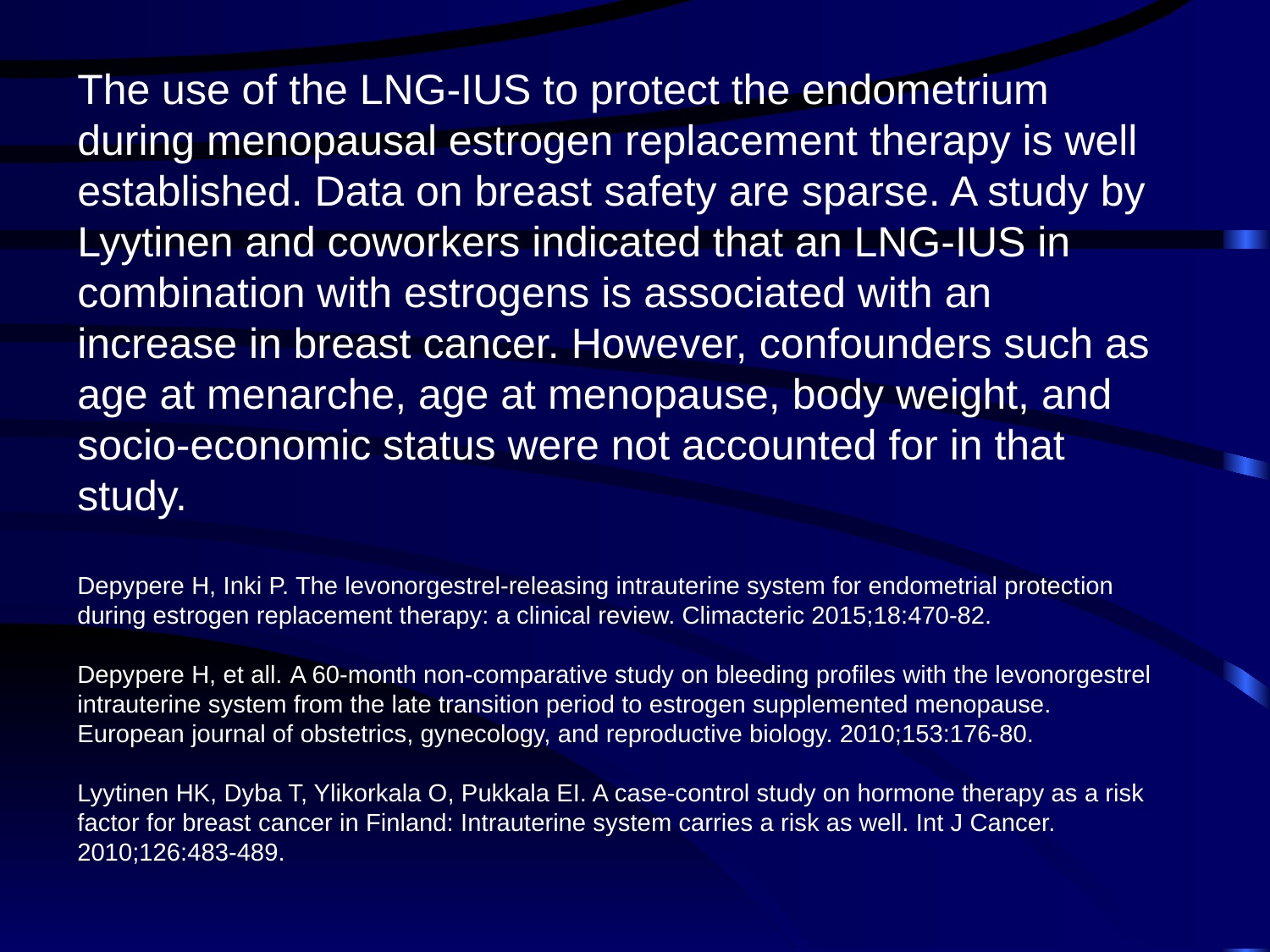

The use of the LNG-IUS to protect the endometrium during menopausal estrogen replacement therapy is well established. Data on breast safety are sparse. A study by Lyytinen and coworkers indicated that an LNG-IUS in combination with estrogens is associated with an increase in breast cancer. However, confounders such as age at menarche, age at menopause, body weight, and socio-economic status were not accounted for in that study.

Depypere H, Inki P. The levonorgestrel-releasing intrauterine system for endometrial protection during estrogen replacement therapy: a clinical review. Climacteric 2015;18:470-82.

Depypere H, et all. A 60-month non-comparative study on bleeding profiles with the levonorgestrel intrauterine system from the late transition period to estrogen supplemented menopause. European journal of obstetrics, gynecology, and reproductive biology. 2010;153:176-80.

Lyytinen HK, Dyba T, Ylikorkala O, Pukkala EI. A case-control study on hormone therapy as a risk factor for breast cancer in Finland: Intrauterine system carries a risk as well. Int J Cancer. 2010;126:483-489.